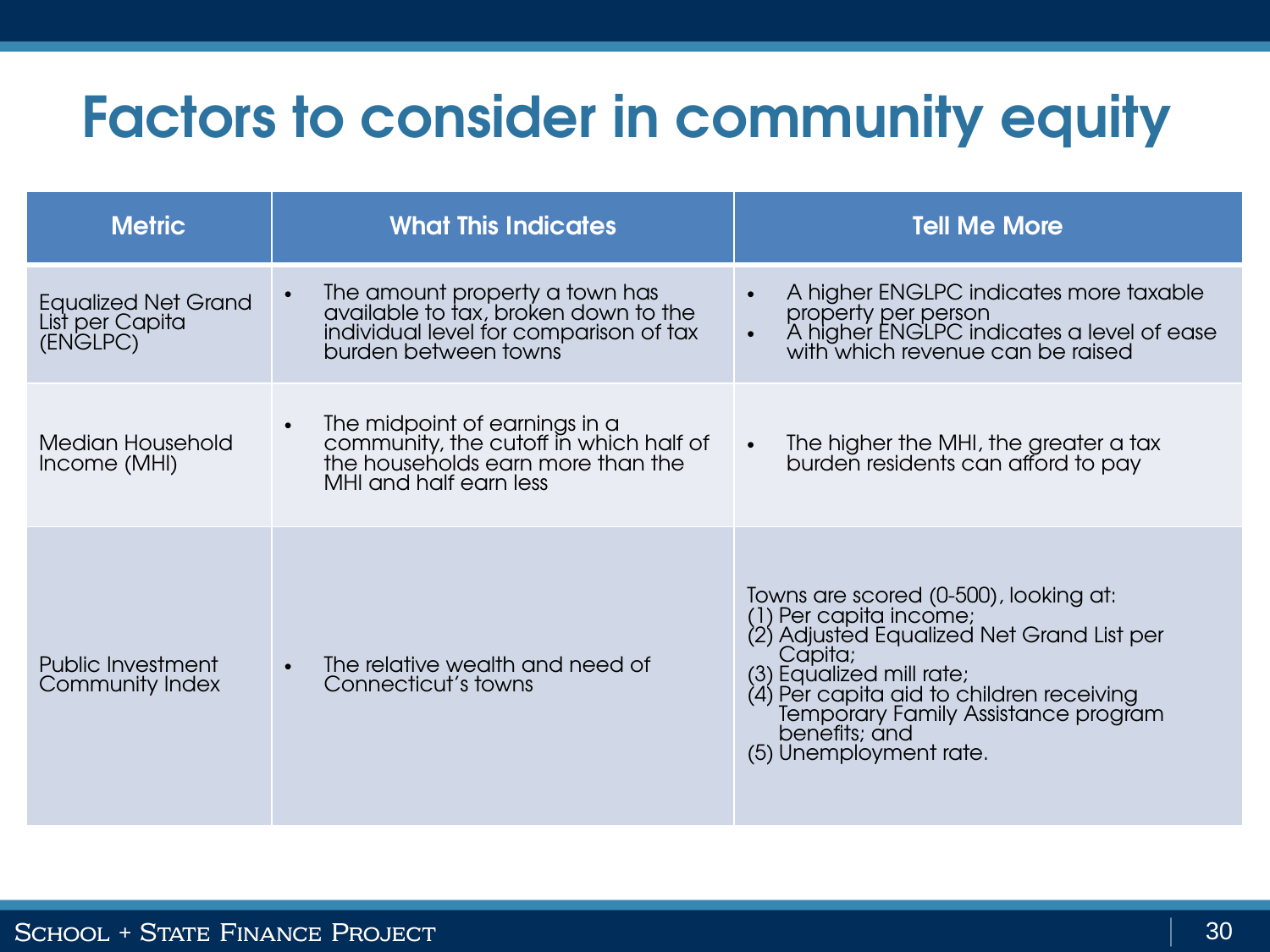

# Factors to consider in community equity
| Metric | What This Indicates | Tell Me More |
| --- | --- | --- |
| Equalized Net Grand List per Capita (ENGLPC) | The amount property a town has available to tax, broken down to the individual level for comparison of tax burden between towns | A higher ENGLPC indicates more taxable property per person A higher ENGLPC indicates a level of ease with which revenue can be raised |
| Median Household Income (MHI) | The midpoint of earnings in a community, the cutoff in which half of the households earn more than the MHI and half earn less | The higher the MHI, the greater a tax burden residents can afford to pay |
| Public Investment Community Index | The relative wealth and need of Connecticut’s towns | Towns are scored (0-500), looking at: Per capita income; Adjusted Equalized Net Grand List per Capita; Equalized mill rate; Per capita aid to children receiving Temporary Family Assistance program benefits; and Unemployment rate. |
30